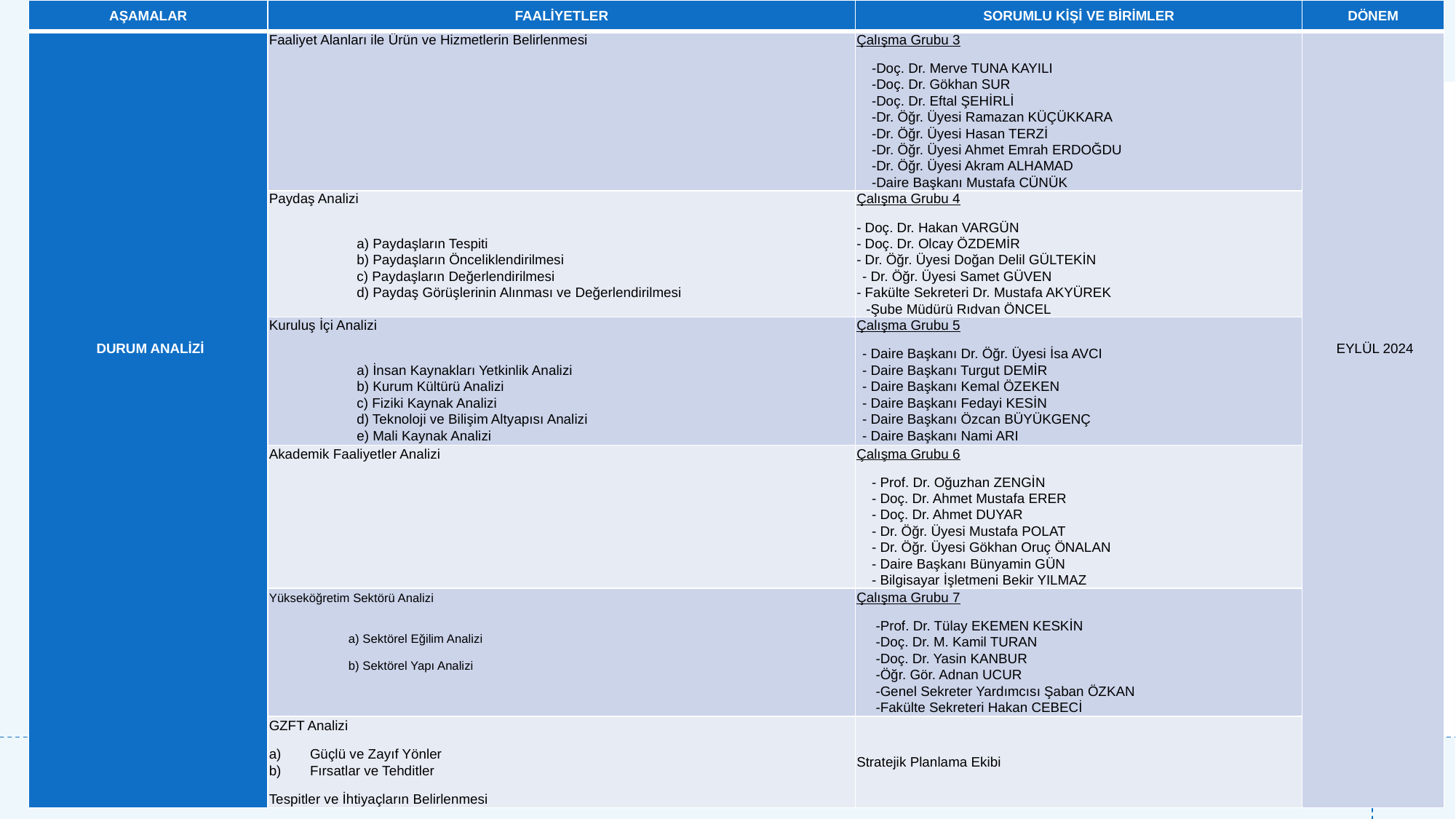

| AŞAMALAR | FAALİYETLER | SORUMLU KİŞİ VE BİRİMLER | DÖNEM |
| --- | --- | --- | --- |
| DURUM ANALİZİ | Faaliyet Alanları ile Ürün ve Hizmetlerin Belirlenmesi | Çalışma Grubu 3 -Doç. Dr. Merve TUNA KAYILI -Doç. Dr. Gökhan SUR -Doç. Dr. Eftal ŞEHİRLİ -Dr. Öğr. Üyesi Ramazan KÜÇÜKKARA -Dr. Öğr. Üyesi Hasan TERZİ -Dr. Öğr. Üyesi Ahmet Emrah ERDOĞDU -Dr. Öğr. Üyesi Akram ALHAMAD -Daire Başkanı Mustafa CÜNÜK | EYLÜL 2024 |
|  | Paydaş Analizi a) Paydaşların Tespiti b) Paydaşların Önceliklendirilmesi c) Paydaşların Değerlendirilmesi d) Paydaş Görüşlerinin Alınması ve Değerlendirilmesi | Çalışma Grubu 4 - Doç. Dr. Hakan VARGÜN - Doç. Dr. Olcay ÖZDEMİR - Dr. Öğr. Üyesi Doğan Delil GÜLTEKİN - Dr. Öğr. Üyesi Samet GÜVEN - Fakülte Sekreteri Dr. Mustafa AKYÜREK -Şube Müdürü Rıdvan ÖNCEL |  |
|  | Kuruluş İçi Analizi a) İnsan Kaynakları Yetkinlik Analizi b) Kurum Kültürü Analizi c) Fiziki Kaynak Analizi d) Teknoloji ve Bilişim Altyapısı Analizi e) Mali Kaynak Analizi | Çalışma Grubu 5 - Daire Başkanı Dr. Öğr. Üyesi İsa AVCI - Daire Başkanı Turgut DEMİR - Daire Başkanı Kemal ÖZEKEN - Daire Başkanı Fedayi KESİN - Daire Başkanı Özcan BÜYÜKGENÇ - Daire Başkanı Nami ARI |  |
|  | Akademik Faaliyetler Analizi | Çalışma Grubu 6 - Prof. Dr. Oğuzhan ZENGİN - Doç. Dr. Ahmet Mustafa ERER - Doç. Dr. Ahmet DUYAR - Dr. Öğr. Üyesi Mustafa POLAT - Dr. Öğr. Üyesi Gökhan Oruç ÖNALAN - Daire Başkanı Bünyamin GÜN - Bilgisayar İşletmeni Bekir YILMAZ |  |
|  | Yükseköğretim Sektörü Analizi a) Sektörel Eğilim Analizi b) Sektörel Yapı Analizi | Çalışma Grubu 7 -Prof. Dr. Tülay EKEMEN KESKİN -Doç. Dr. M. Kamil TURAN -Doç. Dr. Yasin KANBUR -Öğr. Gör. Adnan UCUR -Genel Sekreter Yardımcısı Şaban ÖZKAN -Fakülte Sekreteri Hakan CEBECİ |  |
|  | GZFT Analizi Güçlü ve Zayıf Yönler Fırsatlar ve Tehditler Tespitler ve İhtiyaçların Belirlenmesi | Stratejik Planlama Ekibi |  |
26